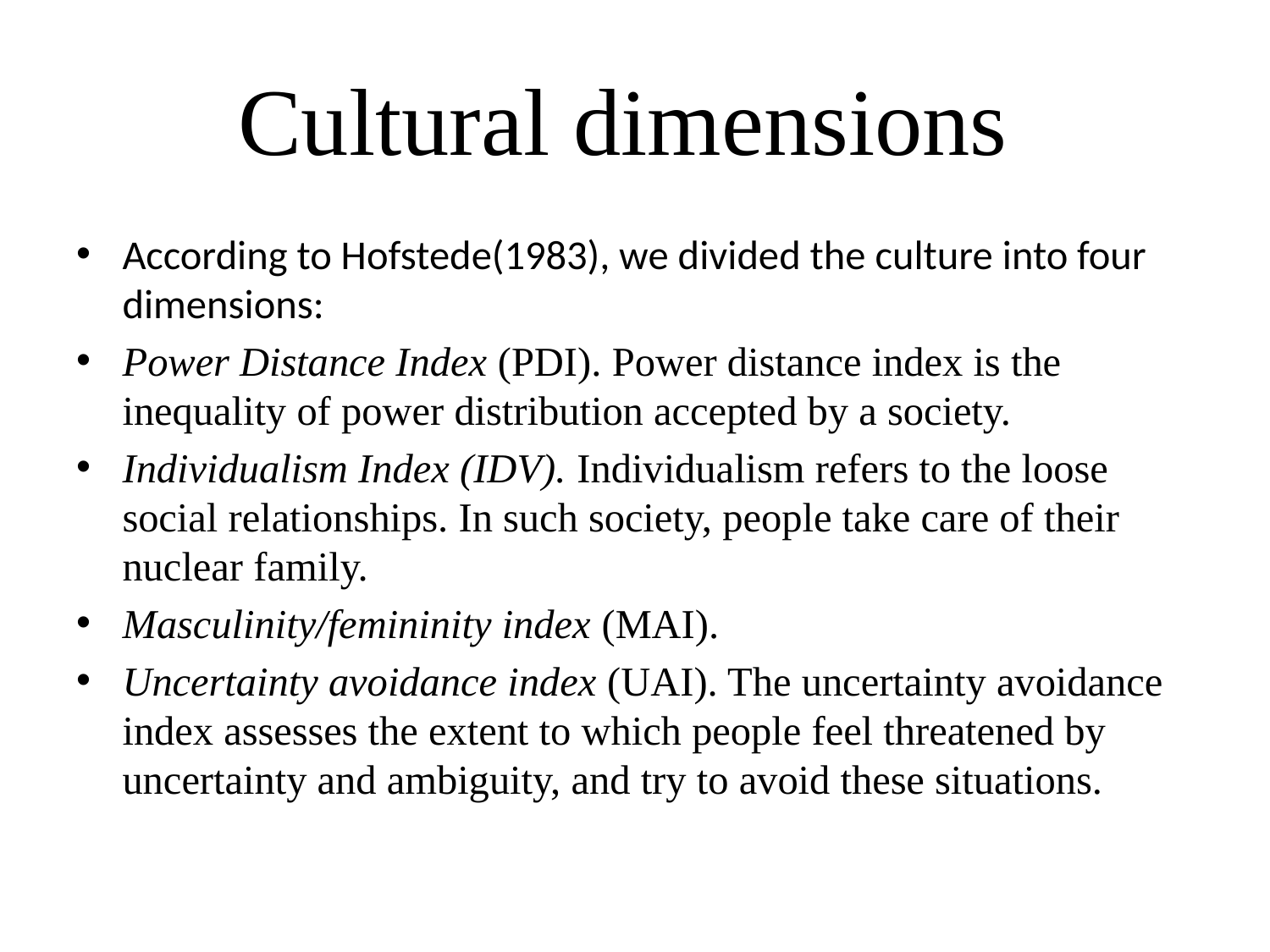

# Cultural dimensions
According to Hofstede(1983), we divided the culture into four dimensions:
Power Distance Index (PDI). Power distance index is the inequality of power distribution accepted by a society.
Individualism Index (IDV). Individualism refers to the loose social relationships. In such society, people take care of their nuclear family.
Masculinity/femininity index (MAI).
Uncertainty avoidance index (UAI). The uncertainty avoidance index assesses the extent to which people feel threatened by uncertainty and ambiguity, and try to avoid these situations.